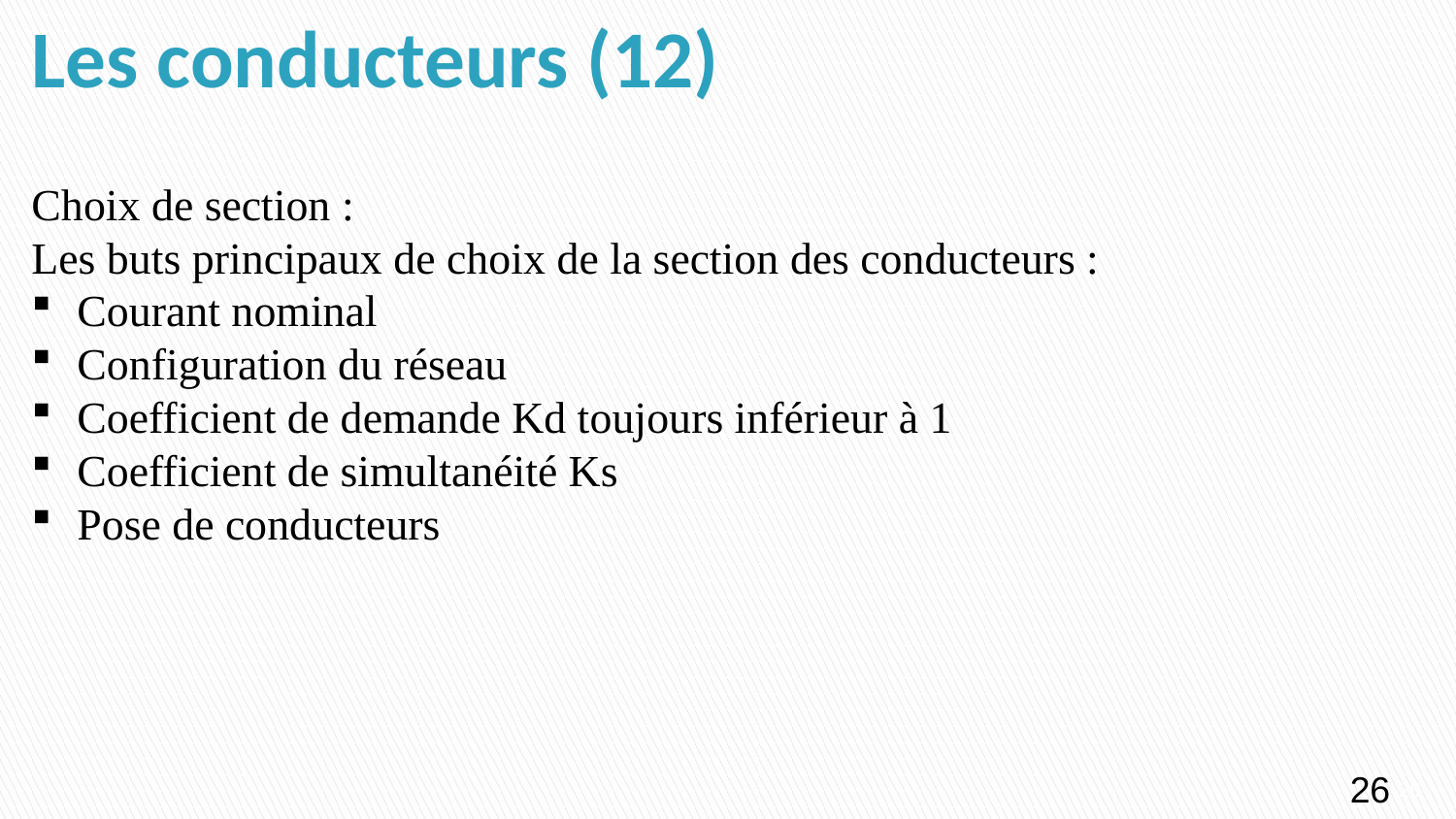

# Les conducteurs (12)
Choix de section :
Les buts principaux de choix de la section des conducteurs :
Courant nominal
Configuration du réseau
Coefficient de demande Kd toujours inférieur à 1
Coefficient de simultanéité Ks
Pose de conducteurs

26
26